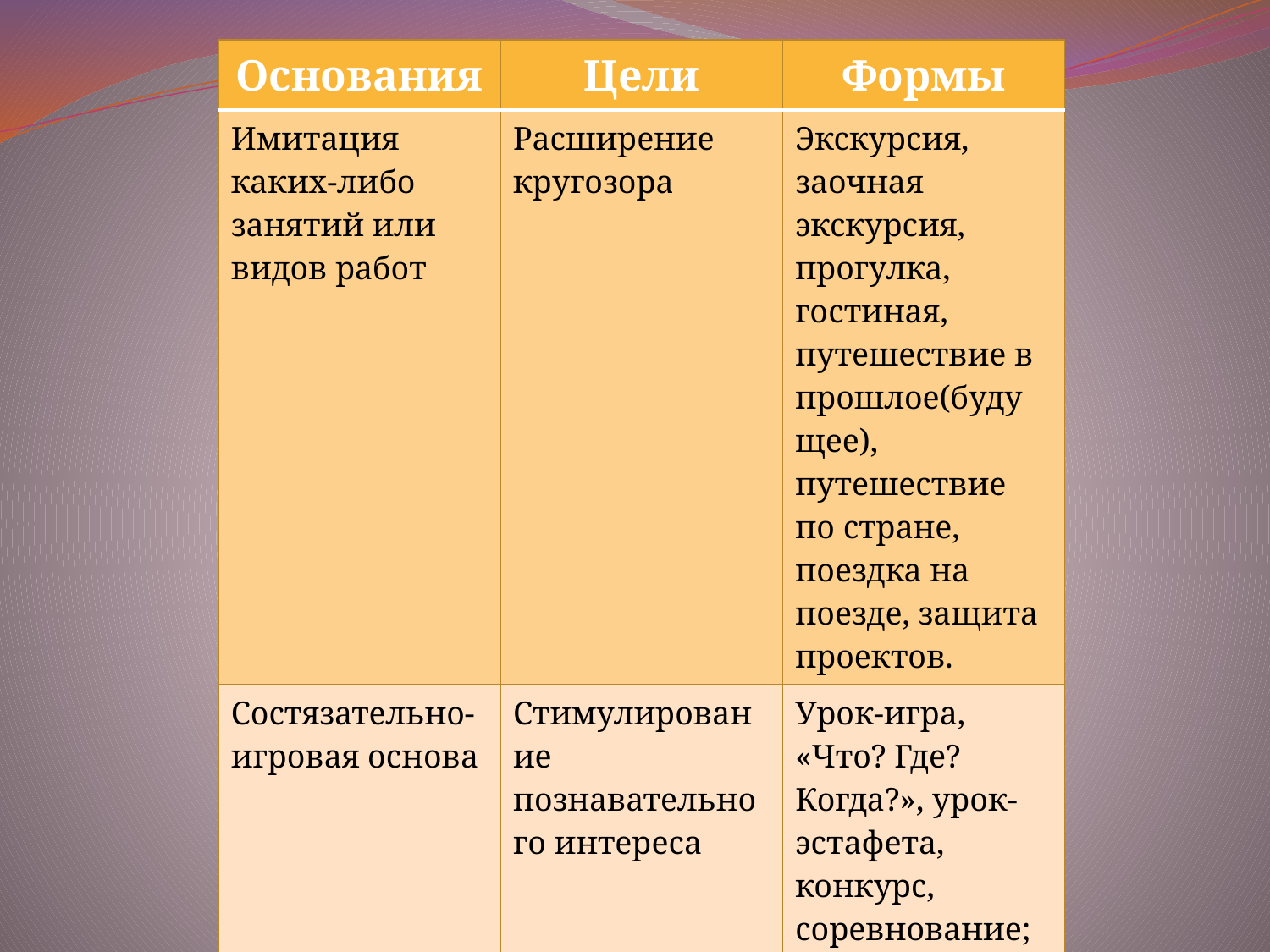

| Основания | Цели | Формы |
| --- | --- | --- |
| Имитация каких-либо занятий или видов работ | Расширение кругозора | Экскурсия, заочная экскурсия, прогулка, гостиная, путешествие в прошлое(будущее), путешествие по стране, поездка на поезде, защита проектов. |
| Состязательно-игровая основа | Стимулирование познавательного интереса | Урок-игра, «Что? Где? Когда?», урок-эстафета, конкурс, соревнование; урок-журнал, урок-викторина, урок-кроссворд. |